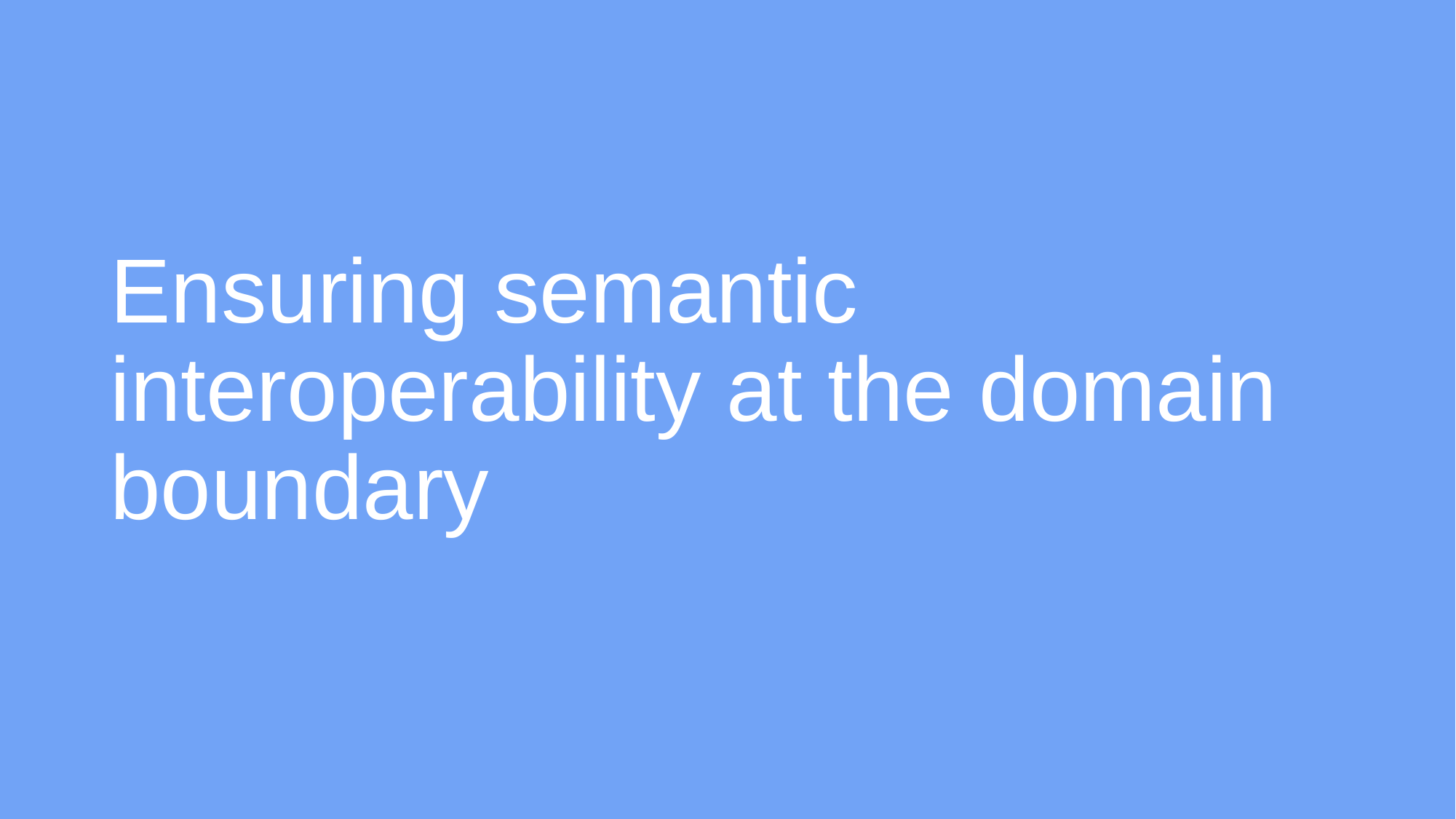

# Ensuring semantic interoperability at the domain boundary